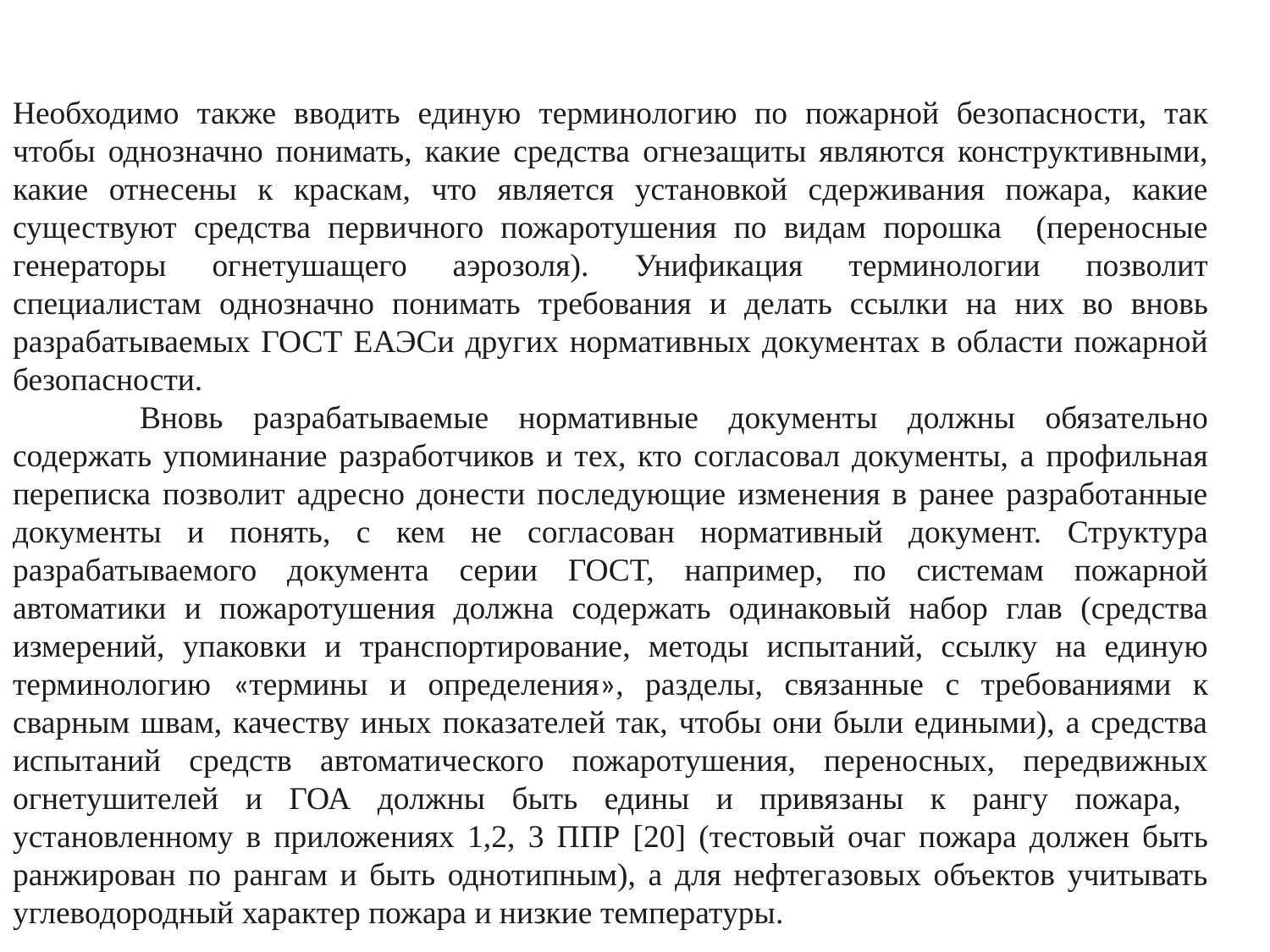

Необходимо также вводить единую терминологию по пожарной безопасности, так чтобы однозначно понимать, какие средства огнезащиты являются конструктивными, какие отнесены к краскам, что является установкой сдерживания пожара, какие существуют средства первичного пожаротушения по видам порошка  (переносные генераторы огнетушащего аэрозоля). Унификация терминологии позволит специалистам однозначно понимать требования и делать ссылки на них во вновь разрабатываемых ГОСТ ЕАЭСи других нормативных документах в области пожарной безопасности.
	Вновь разрабатываемые нормативные документы должны обязательно содержать упоминание разработчиков и тех, кто согласовал документы, а профильная переписка позволит адресно донести последующие изменения в ранее разработанные документы и понять, с кем не согласован нормативный документ. Структура разрабатываемого документа серии ГОСТ, например, по системам пожарной автоматики и пожаротушения должна содержать одинаковый набор глав (средства измерений, упаковки и транспортирование, методы испытаний, ссылку на единую терминологию «термины и определения», разделы, связанные с требованиями к сварным швам, качеству иных показателей так, чтобы они были едиными), а средства испытаний средств автоматического пожаротушения, переносных, передвижных огнетушителей и ГОА должны быть едины и привязаны к рангу пожара,  установленному в приложениях 1,2, 3 ППР [20] (тестовый очаг пожара должен быть ранжирован по рангам и быть однотипным), а для нефтегазовых объектов учитывать углеводородный характер пожара и низкие температуры.